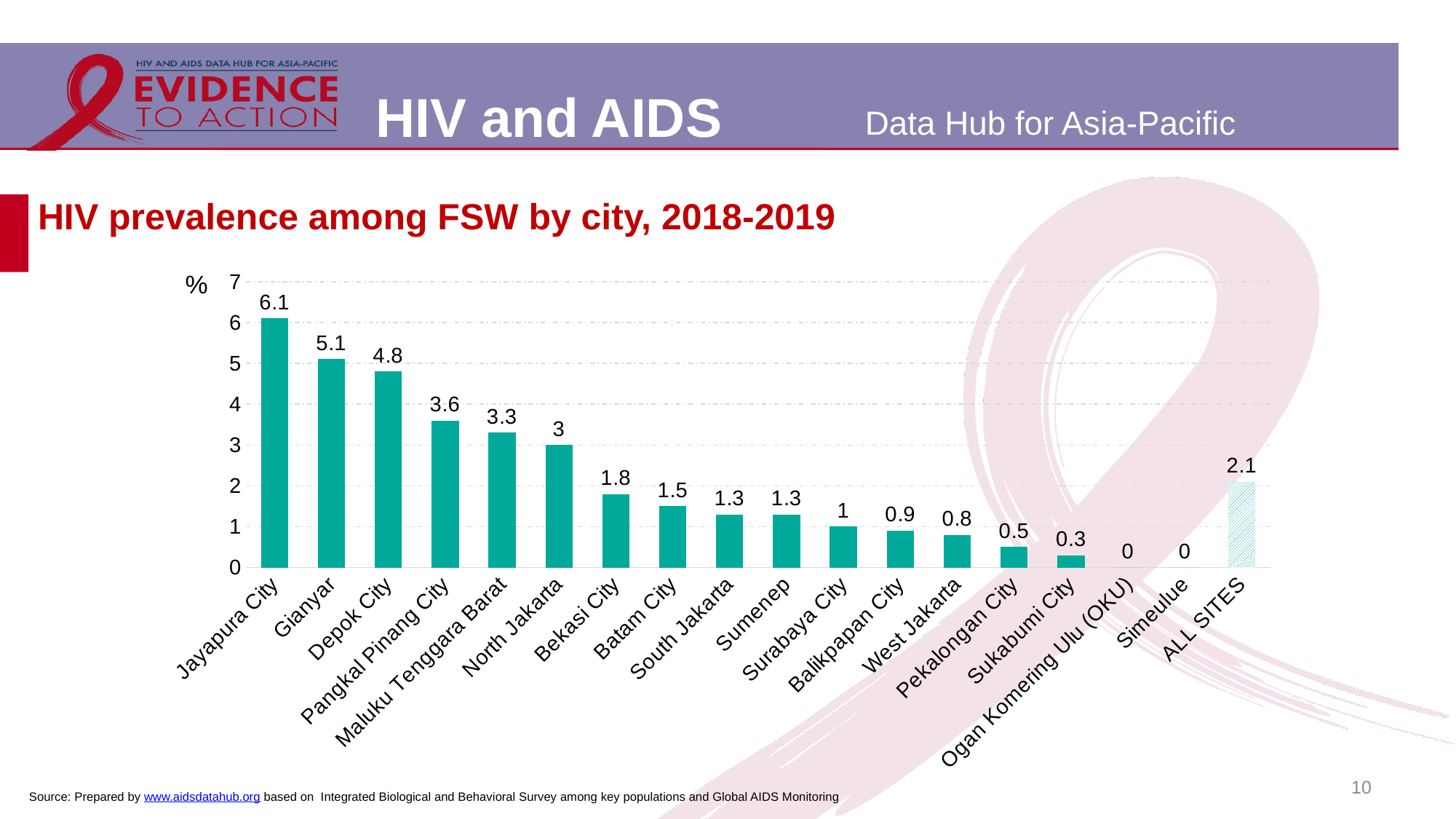

# HIV prevalence among FSW by city, 2018-2019

### Chart:

| Category | % |
|---|---|
| Jayapura City | 6.1 |
| Gianyar | 5.1 |
| Depok City | 4.8 |
| Pangkal Pinang City | 3.6 |
| Maluku Tenggara Barat | 3.3 |
| North Jakarta | 3.0 |
| Bekasi City | 1.8 |
| Batam City | 1.5 |
| South Jakarta | 1.3 |
| Sumenep | 1.3 |
| Surabaya City | 1.0 |
| Balikpapan City | 0.9 |
| West Jakarta | 0.8 |
| Pekalongan City | 0.5 |
| Sukabumi City | 0.3 |
| Ogan Komering Ulu (OKU) | 0.0 |
| Simeulue | 0.0 |
| ALL SITES | 2.1 |
10
Source: Prepared by www.aidsdatahub.org based on  Integrated Biological and Behavioral Survey among key populations and Global AIDS Monitoring